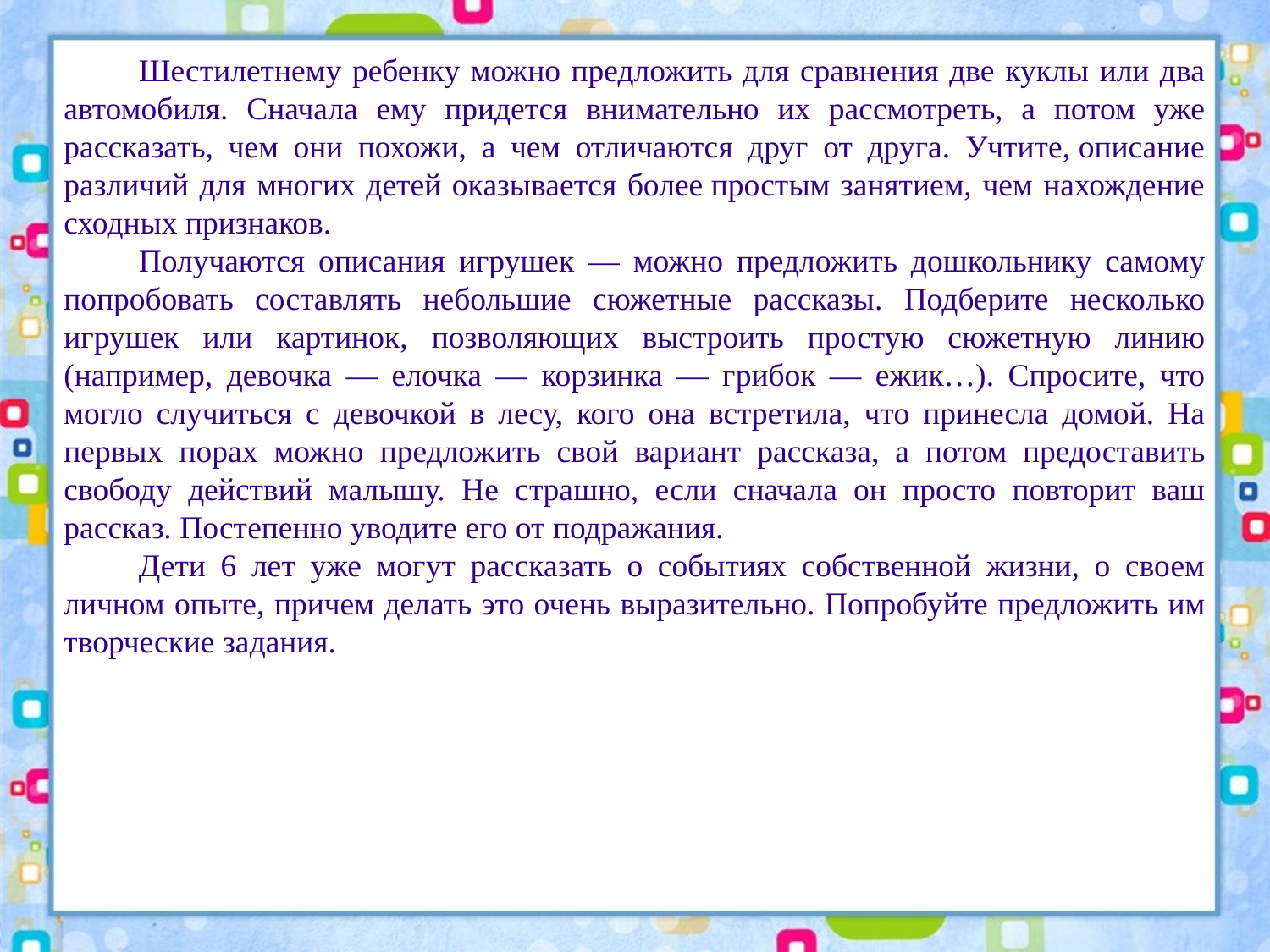

Шестилетнему ребенку можно предложить для сравнения две куклы или два автомобиля. Сначала ему придется внимательно их рассмотреть, а потом уже рассказать, чем они похожи, а чем отличаются друг от друга. Учтите, описание различий для многих детей оказывается более простым занятием, чем нахождение сходных признаков.
Получаются описания игрушек — можно предложить дошкольнику самому попробовать составлять небольшие сюжетные рассказы. Подберите несколько игрушек или картинок, позволяющих выстроить простую сюжетную линию (например, девочка — елочка — корзинка — грибок — ежик…). Спросите, что могло случиться с девочкой в лесу, кого она встретила, что принесла домой. На первых порах можно предложить свой вариант рассказа, а потом предоставить свободу действий малышу. Не страшно, если сначала он просто повторит ваш рассказ. Постепенно уводите его от подражания.
Дети 6 лет уже могут рассказать о событиях собственной жизни, о своем личном опыте, причем делать это очень выразительно. Попробуйте предложить им творческие задания.